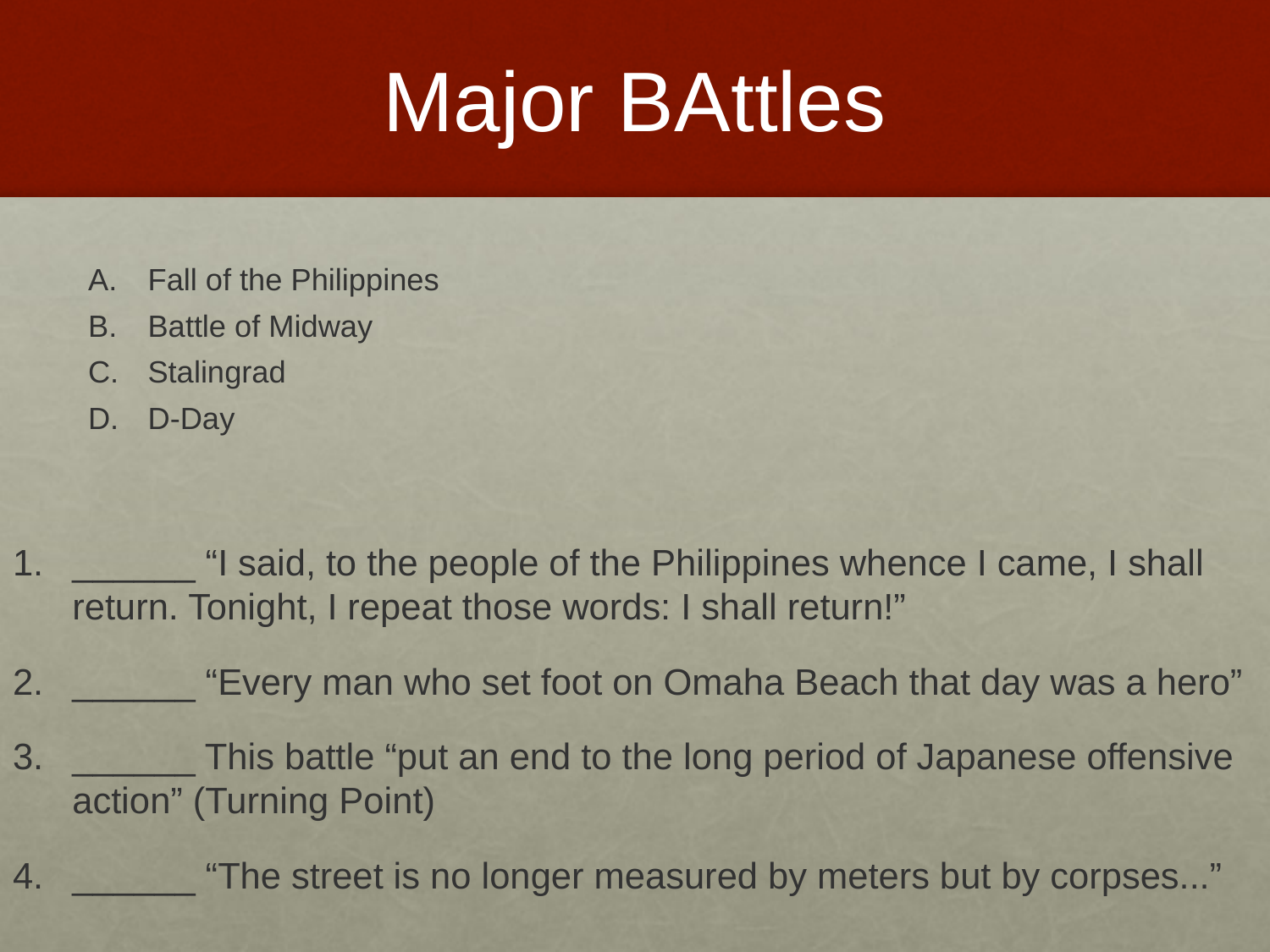

# Major BAttles
Fall of the Philippines
Battle of Midway
Stalingrad
D-Day

______ “I said, to the people of the Philippines whence I came, I shall return. Tonight, I repeat those words: I shall return!”
______ “Every man who set foot on Omaha Beach that day was a hero”
______ This battle “put an end to the long period of Japanese offensive action” (Turning Point)
______ “The street is no longer measured by meters but by corpses...”